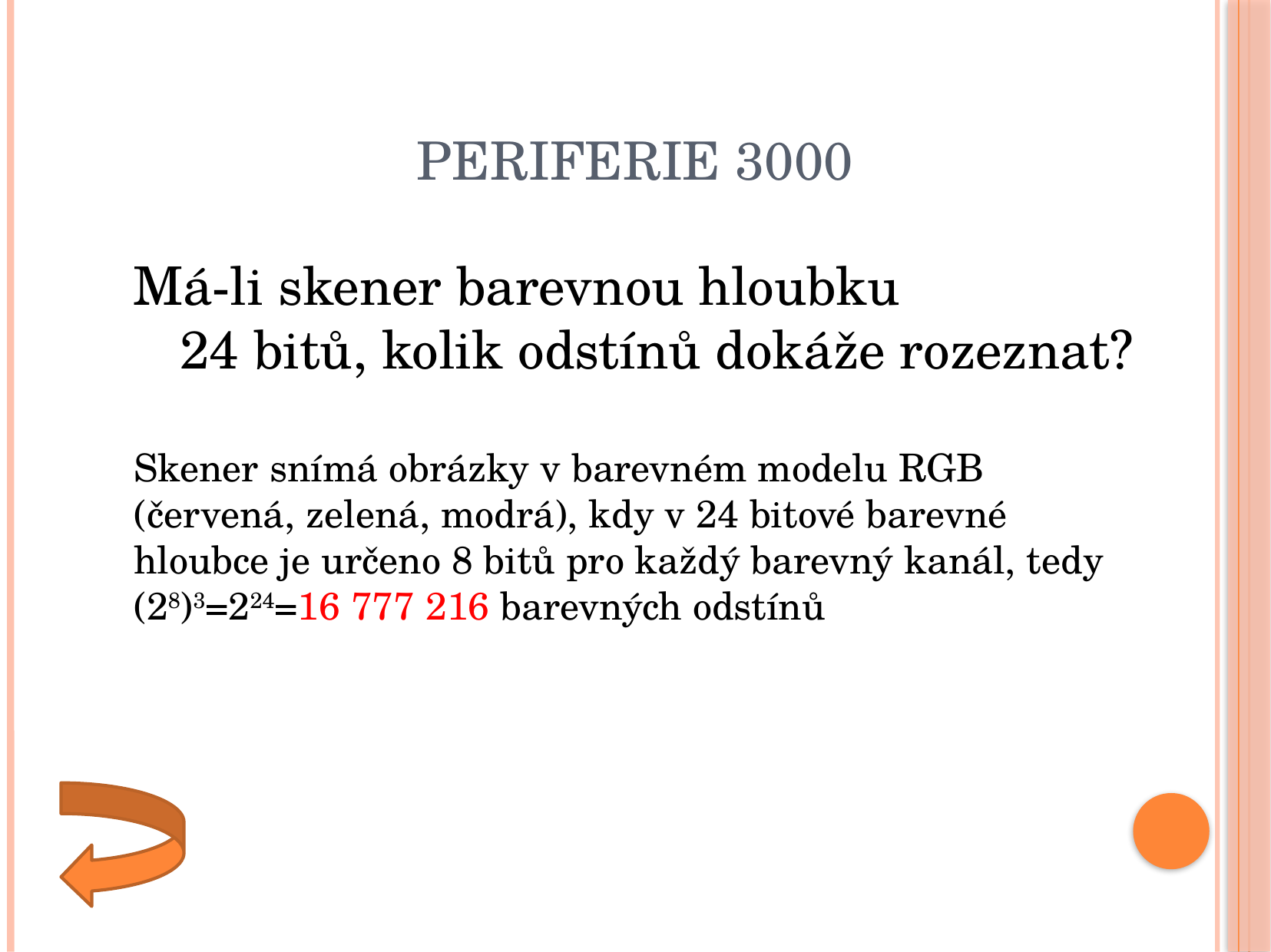

# Periferie 3000
Má-li skener barevnou hloubku                    24 bitů, kolik odstínů dokáže rozeznat?
Skener snímá obrázky v barevném modelu RGB (červená, zelená, modrá), kdy v 24 bitové barevné hloubce je určeno 8 bitů pro každý barevný kanál, tedy (28)3=224=16 777 216 barevných odstínů